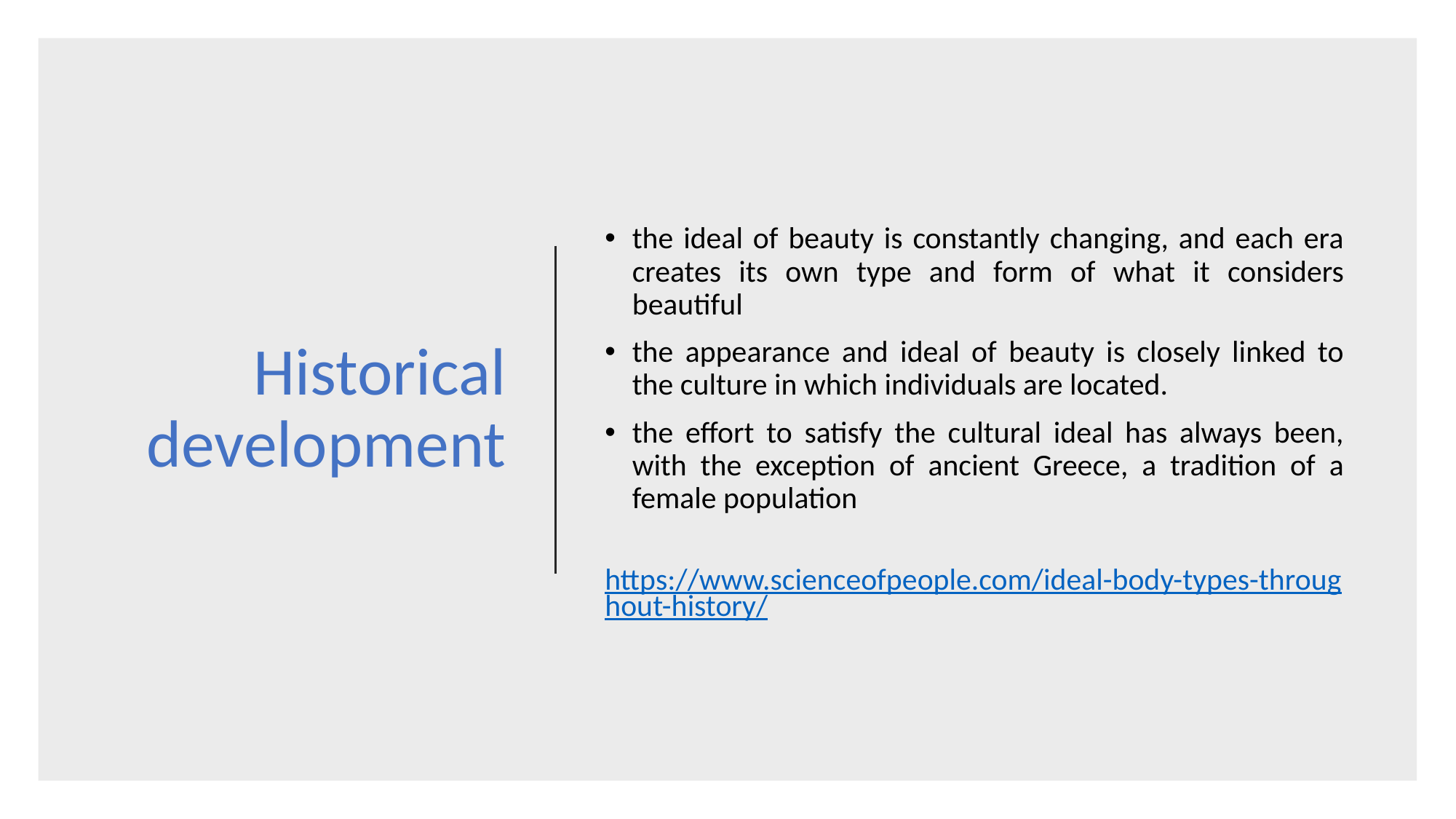

# Historical development
the ideal of beauty is constantly changing, and each era creates its own type and form of what it considers beautiful
the appearance and ideal of beauty is closely linked to the culture in which individuals are located.
the effort to satisfy the cultural ideal has always been, with the exception of ancient Greece, a tradition of a female population
 https://www.scienceofpeople.com/ideal-body-types-throughout-history/